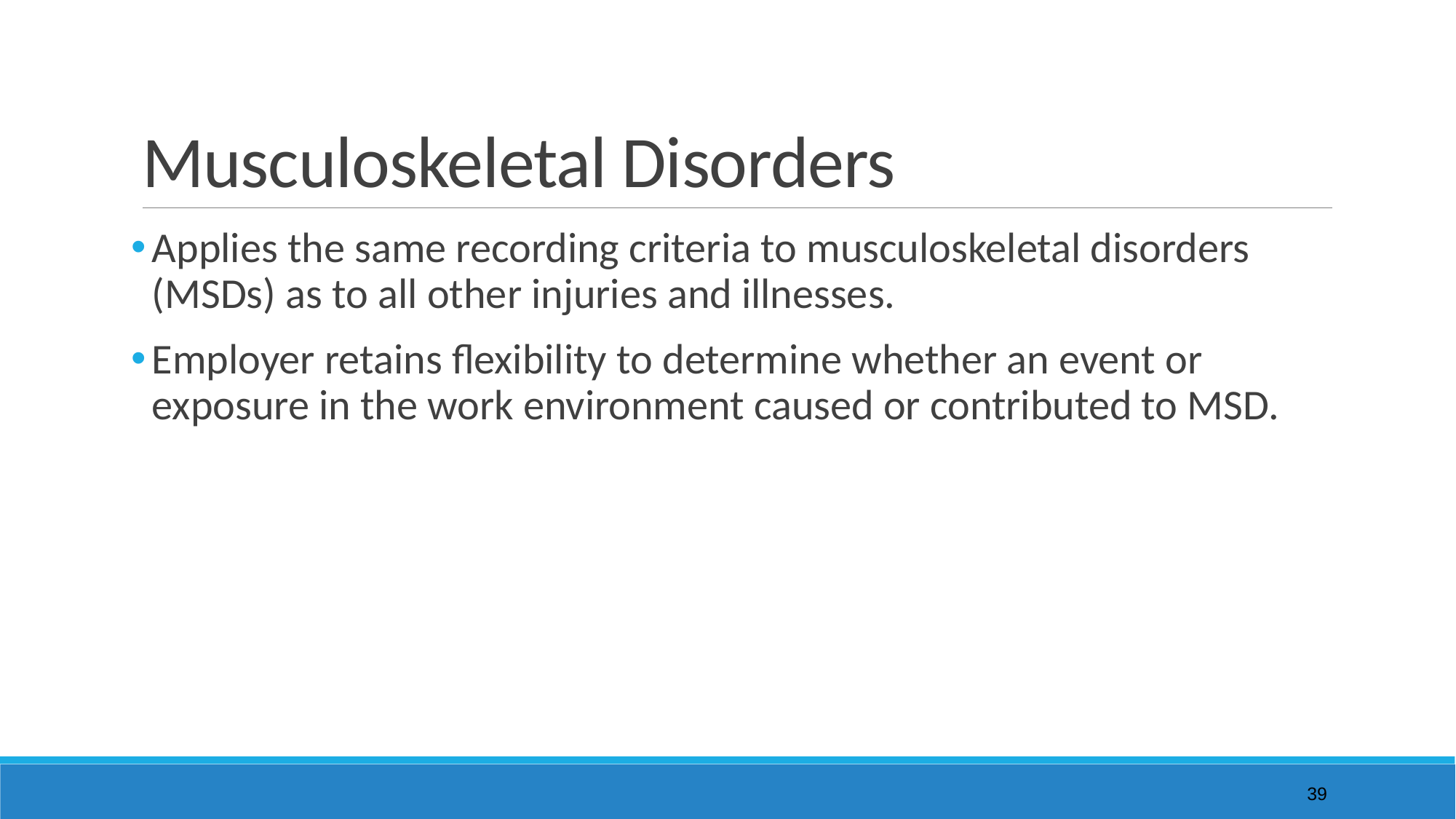

# Musculoskeletal Disorders
Applies the same recording criteria to musculoskeletal disorders (MSDs) as to all other injuries and illnesses.
Employer retains flexibility to determine whether an event or exposure in the work environment caused or contributed to MSD.

39